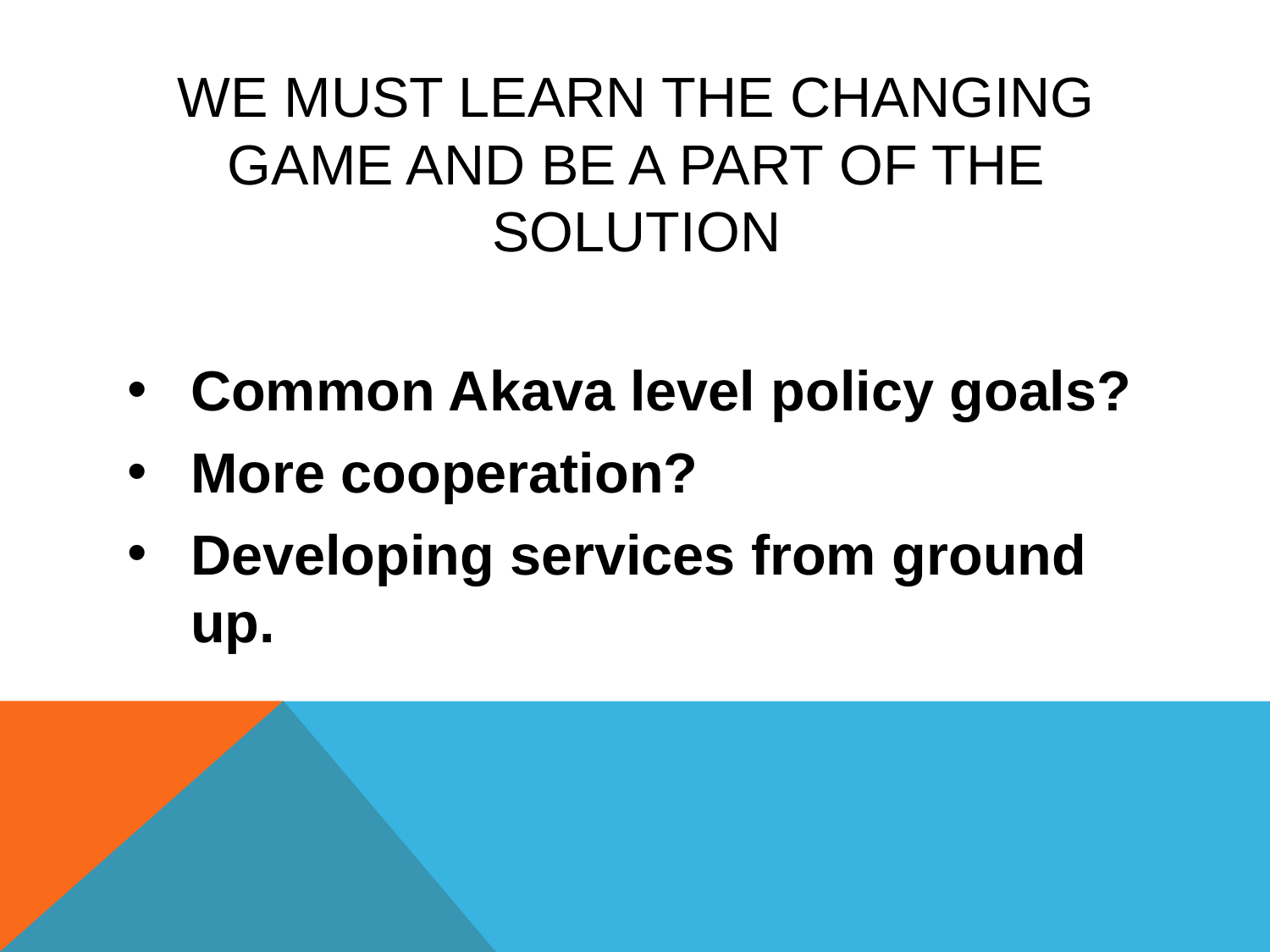

# We must learn the changing game and be A part of the solution
Common Akava level policy goals?
More cooperation?
Developing services from ground up.